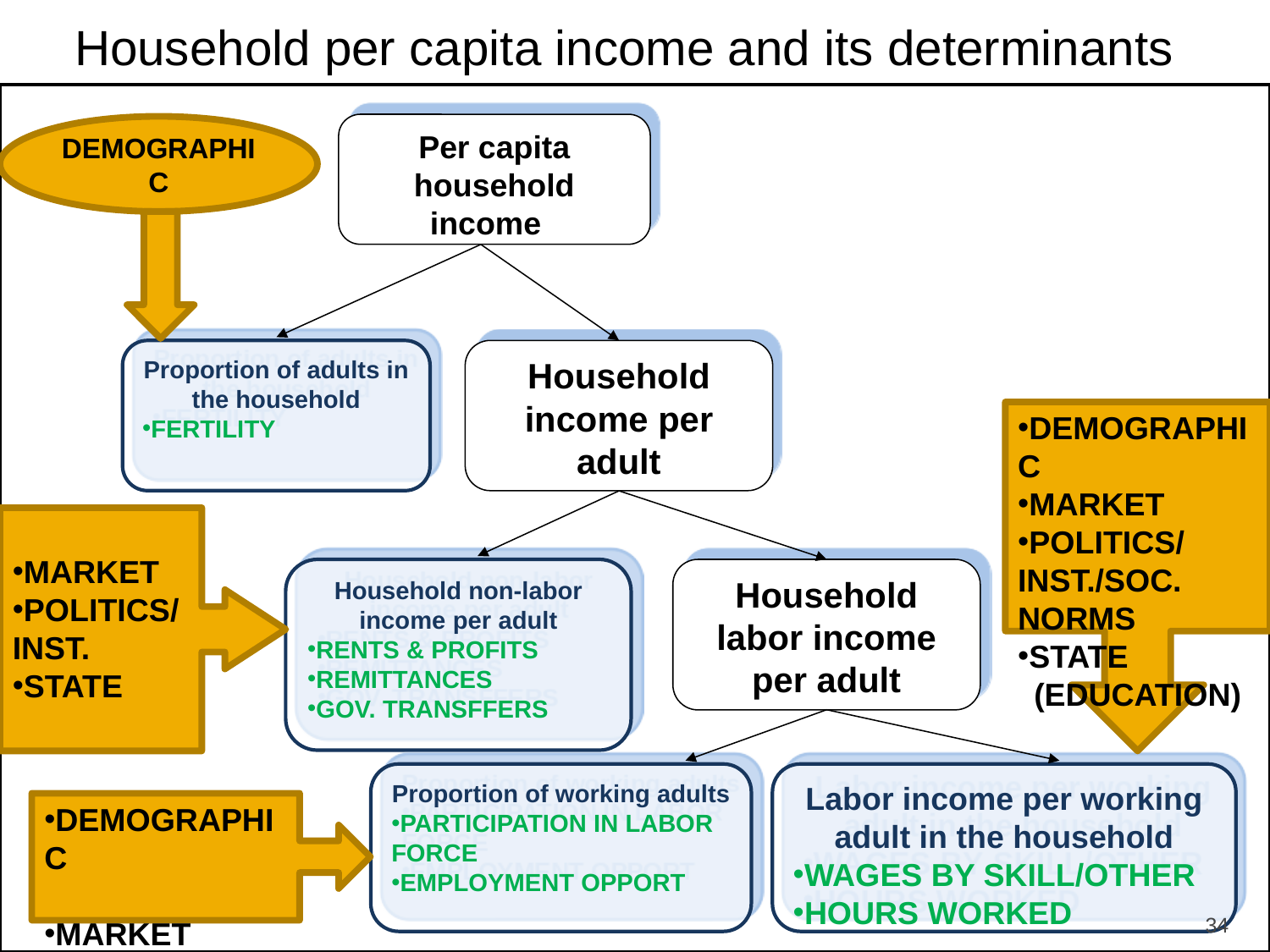

Household per capita income and its determinants

Per capita household income
Proportion of adults in the household
FERTILITY

Household income per adult
Household non-labor income per adult
RENTS & PROFITS
REMITTANCES
GOV. TRANSFFERS
Household labor income per adult
Proportion of working adults
PARTICIPATION IN LABOR FORCE
EMPLOYMENT OPPORT

Labor income per working adult in the household
WAGES BY SKILL/OTHER
HOURS WORKED
DEMOGRAPHIC

DEMOGRAPHIC
MARKET
POLITICS/INST./SOC. NORMS
STATE
(EDUCATION)

MARKET
POLITICS/
INST.
STATE

DEMOGRAPHIC

MARKET

34